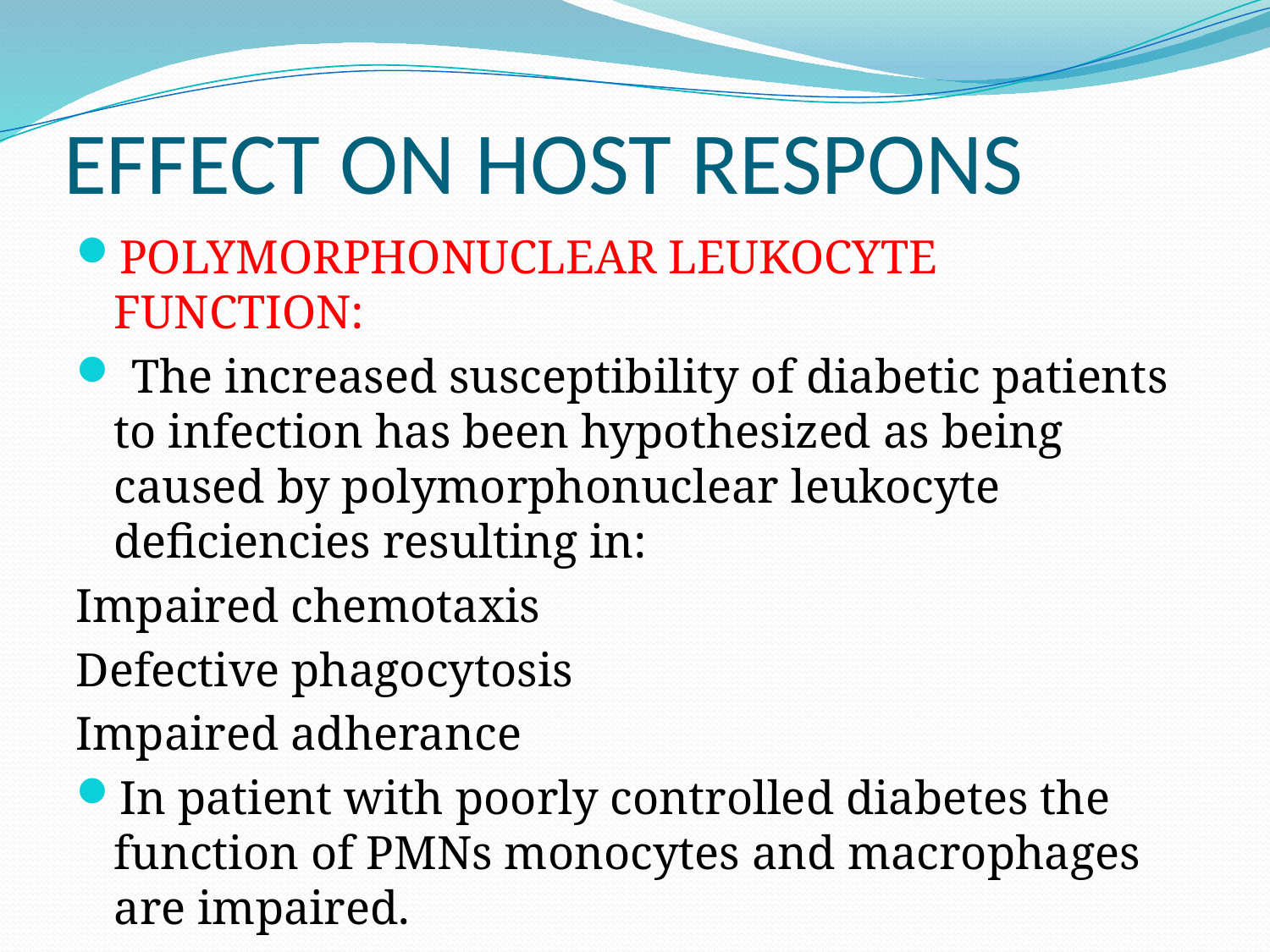

# EFFECT ON HOST RESPONS
POLYMORPHONUCLEAR LEUKOCYTE FUNCTION:
 The increased susceptibility of diabetic patients to infection has been hypothesized as being caused by polymorphonuclear leukocyte deficiencies resulting in:
Impaired chemotaxis
Defective phagocytosis
Impaired adherance
In patient with poorly controlled diabetes the function of PMNs monocytes and macrophages are impaired.